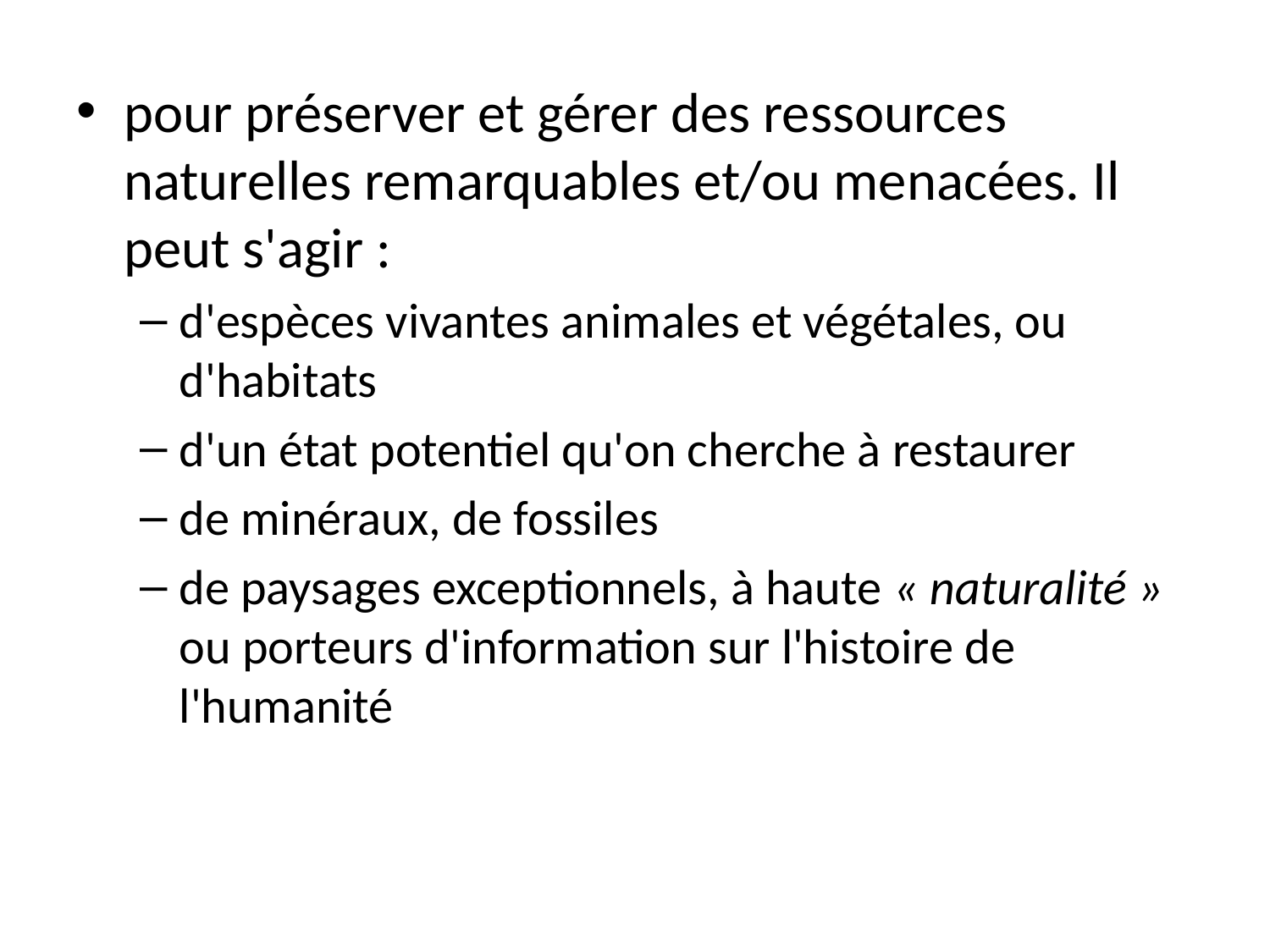

pour préserver et gérer des ressources naturelles remarquables et/ou menacées. Il peut s'agir :
d'espèces vivantes animales et végétales, ou d'habitats
d'un état potentiel qu'on cherche à restaurer
de minéraux, de fossiles
de paysages exceptionnels, à haute « naturalité » ou porteurs d'information sur l'histoire de l'humanité